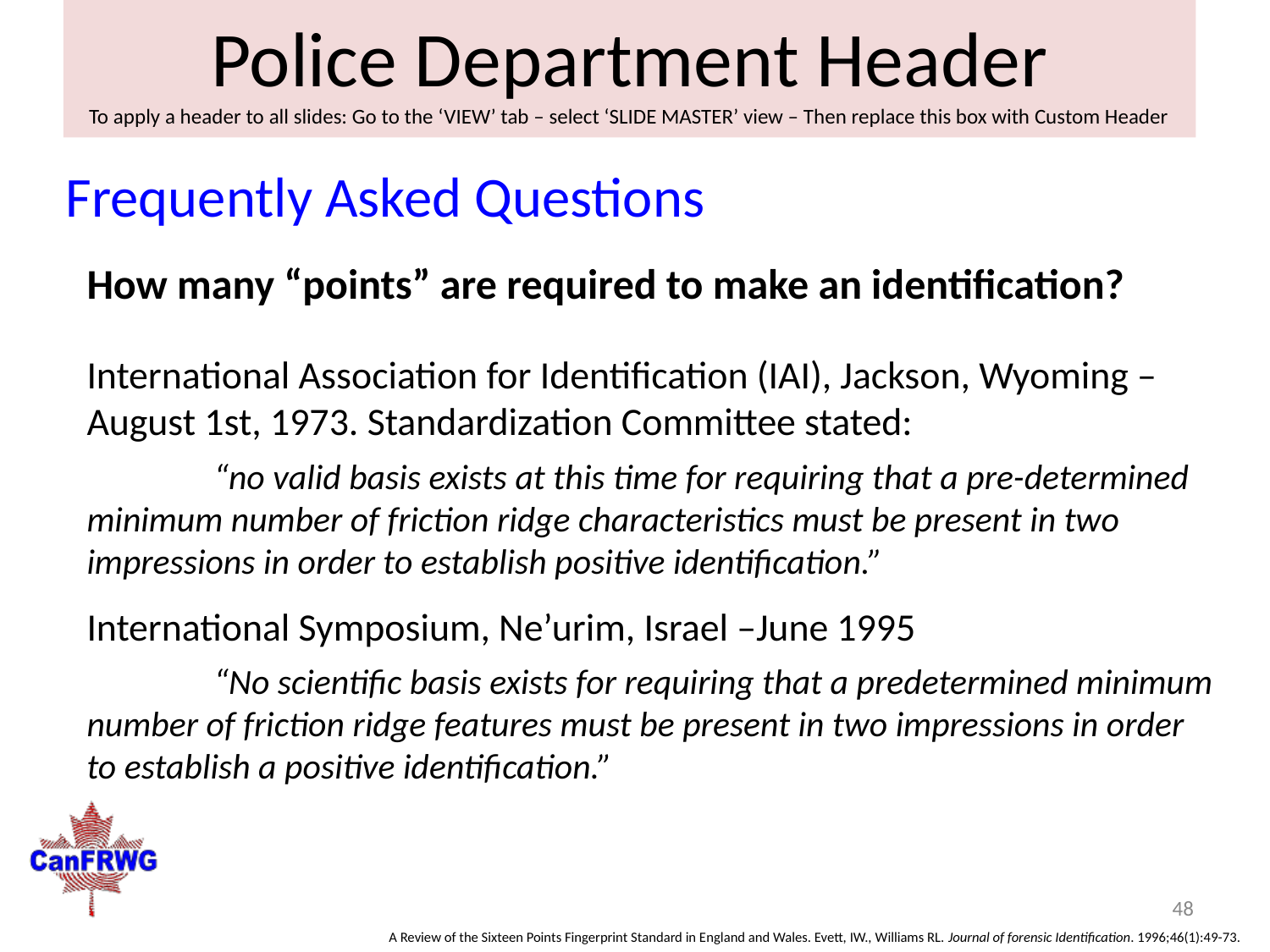

Frequently Asked Questions

How many “points” are required to make an identification?

International Association for Identification (IAI), Jackson, Wyoming –August 1st, 1973. Standardization Committee stated:
	“no valid basis exists at this time for requiring that a pre-determined minimum number of friction ridge characteristics must be present in two impressions in order to establish positive identification.”
International Symposium, Ne’urim, Israel –June 1995
	“No scientific basis exists for requiring that a predetermined minimum number of friction ridge features must be present in two impressions in order to establish a positive identification.”
48
A Review of the Sixteen Points Fingerprint Standard in England and Wales. Evett, IW., Williams RL. Journal of forensic Identification. 1996;46(1):49-73.